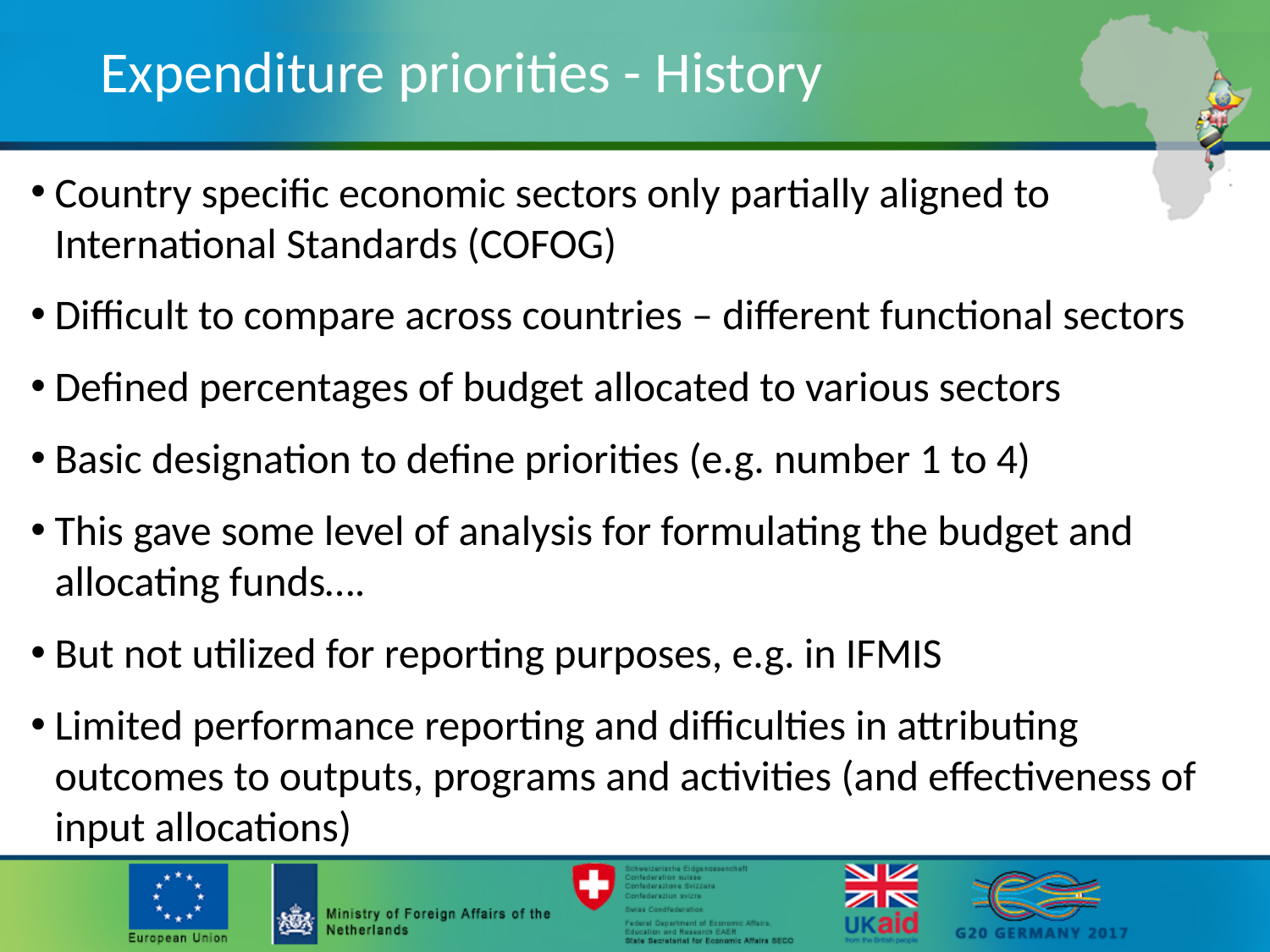

# Expenditure priorities - History
Country specific economic sectors only partially aligned to International Standards (COFOG)
Difficult to compare across countries – different functional sectors
Defined percentages of budget allocated to various sectors
Basic designation to define priorities (e.g. number 1 to 4)
This gave some level of analysis for formulating the budget and allocating funds….
But not utilized for reporting purposes, e.g. in IFMIS
Limited performance reporting and difficulties in attributing outcomes to outputs, programs and activities (and effectiveness of input allocations)